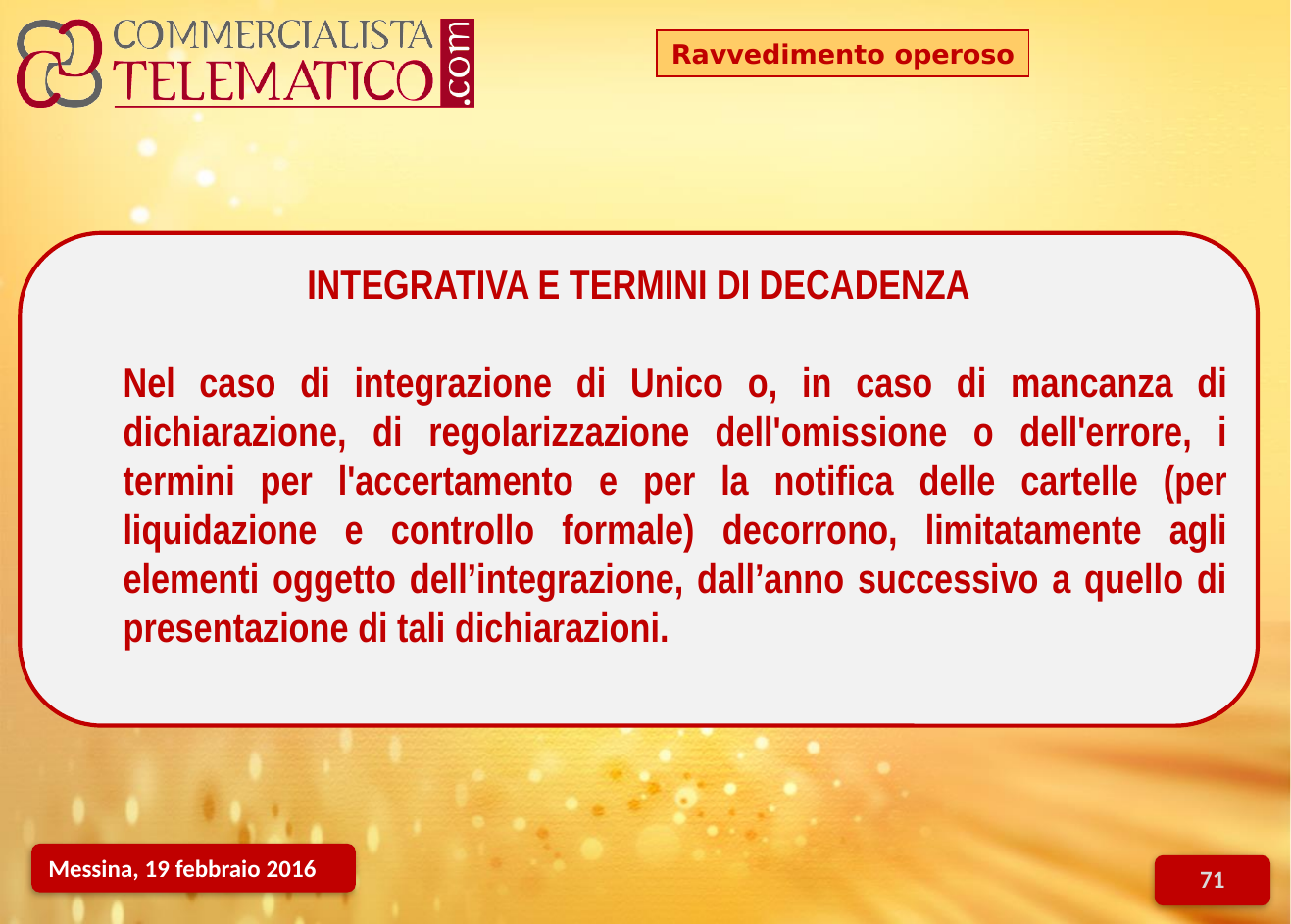

Ravvedimento operoso
INTEGRATIVA E TERMINI DI DECADENZA
	Nel caso di integrazione di Unico o, in caso di mancanza di dichiarazione, di regolarizzazione dell'omissione o dell'errore, i termini per l'accertamento e per la notifica delle cartelle (per liquidazione e controllo formale) decorrono, limitatamente agli elementi oggetto dell’integrazione, dall’anno successivo a quello di presentazione di tali dichiarazioni.